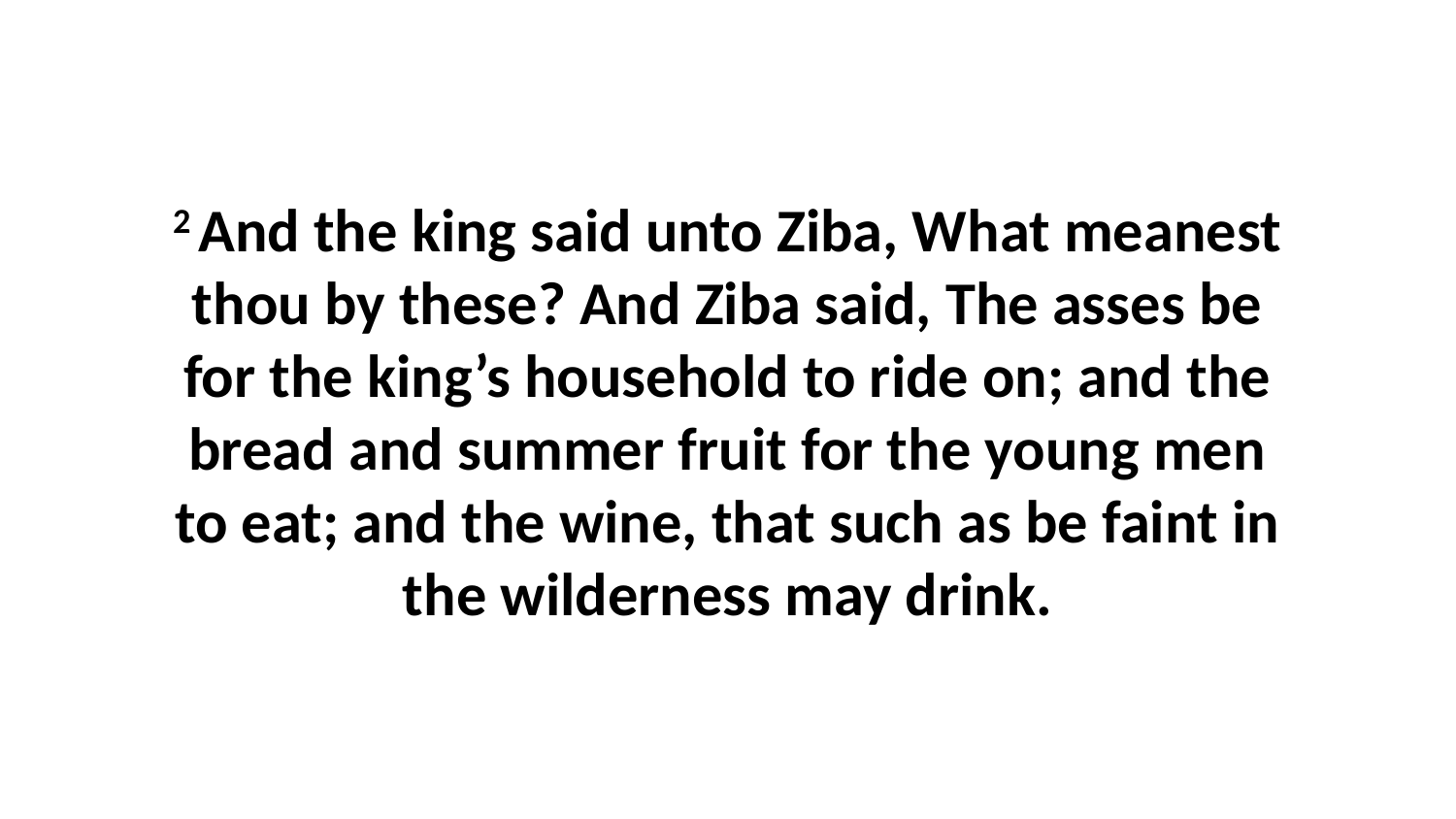

2 And the king said unto Ziba, What meanest thou by these? And Ziba said, The asses be for the king’s household to ride on; and the bread and summer fruit for the young men to eat; and the wine, that such as be faint in the wilderness may drink.